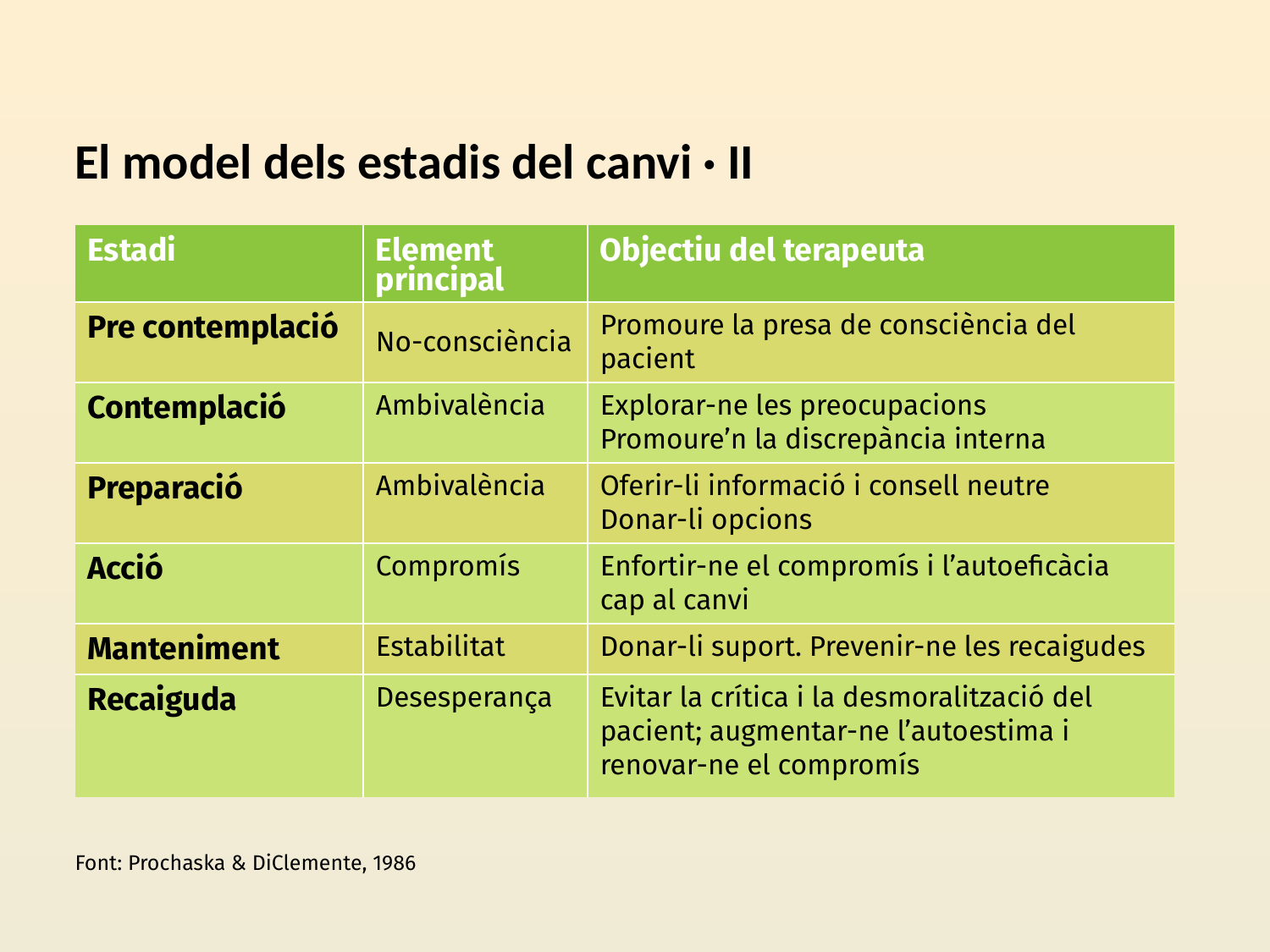

El model dels estadis del canvi · II
| Estadi | Element principal | Objectiu del terapeuta |
| --- | --- | --- |
| Pre contemplació | No-consciència | Promoure la presa de consciència del pacient |
| Contemplació | Ambivalència | Explorar-ne les preocupacions Promoure’n la discrepància interna |
| Preparació | Ambivalència | Oferir-li informació i consell neutre Donar-li opcions |
| Acció | Compromís | Enfortir-ne el compromís i l’autoeficàcia cap al canvi |
| Manteniment | Estabilitat | Donar-li suport. Prevenir-ne les recaigudes |
| Recaiguda | Desesperança | Evitar la crítica i la desmoralització del pacient; augmentar-ne l’autoestima i renovar-ne el compromís |
Font: Prochaska & DiClemente, 1986